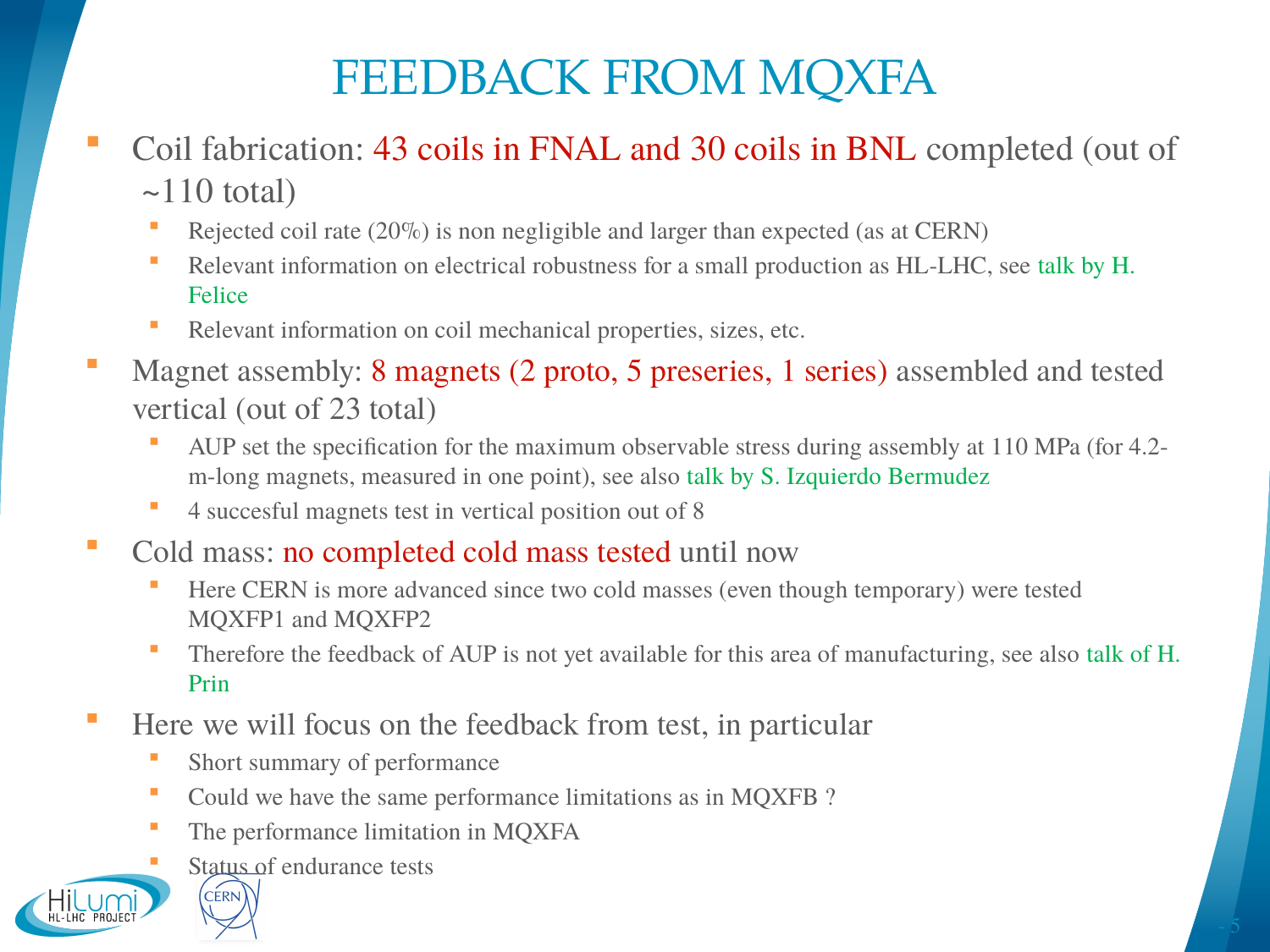

# FEEDBACK FROM MQXFA
Coil fabrication: 43 coils in FNAL and 30 coils in BNL completed (out of  ~110 total)
Rejected coil rate (20%) is non negligible and larger than expected (as at CERN)
Relevant information on electrical robustness for a small production as HL-LHC, see talk by H. Felice
Relevant information on coil mechanical properties, sizes, etc.
Magnet assembly: 8 magnets (2 proto, 5 preseries, 1 series) assembled and tested vertical (out of 23 total)
AUP set the specification for the maximum observable stress during assembly at 110 MPa (for 4.2-m-long magnets, measured in one point), see also talk by S. Izquierdo Bermudez
4 succesful magnets test in vertical position out of 8
Cold mass: no completed cold mass tested until now
Here CERN is more advanced since two cold masses (even though temporary) were tested MQXFP1 and MQXFP2
Therefore the feedback of AUP is not yet available for this area of manufacturing, see also talk of H. Prin
Here we will focus on the feedback from test, in particular
Short summary of performance
Could we have the same performance limitations as in MQXFB ?
The performance limitation in MQXFA
Status of endurance tests

- 5